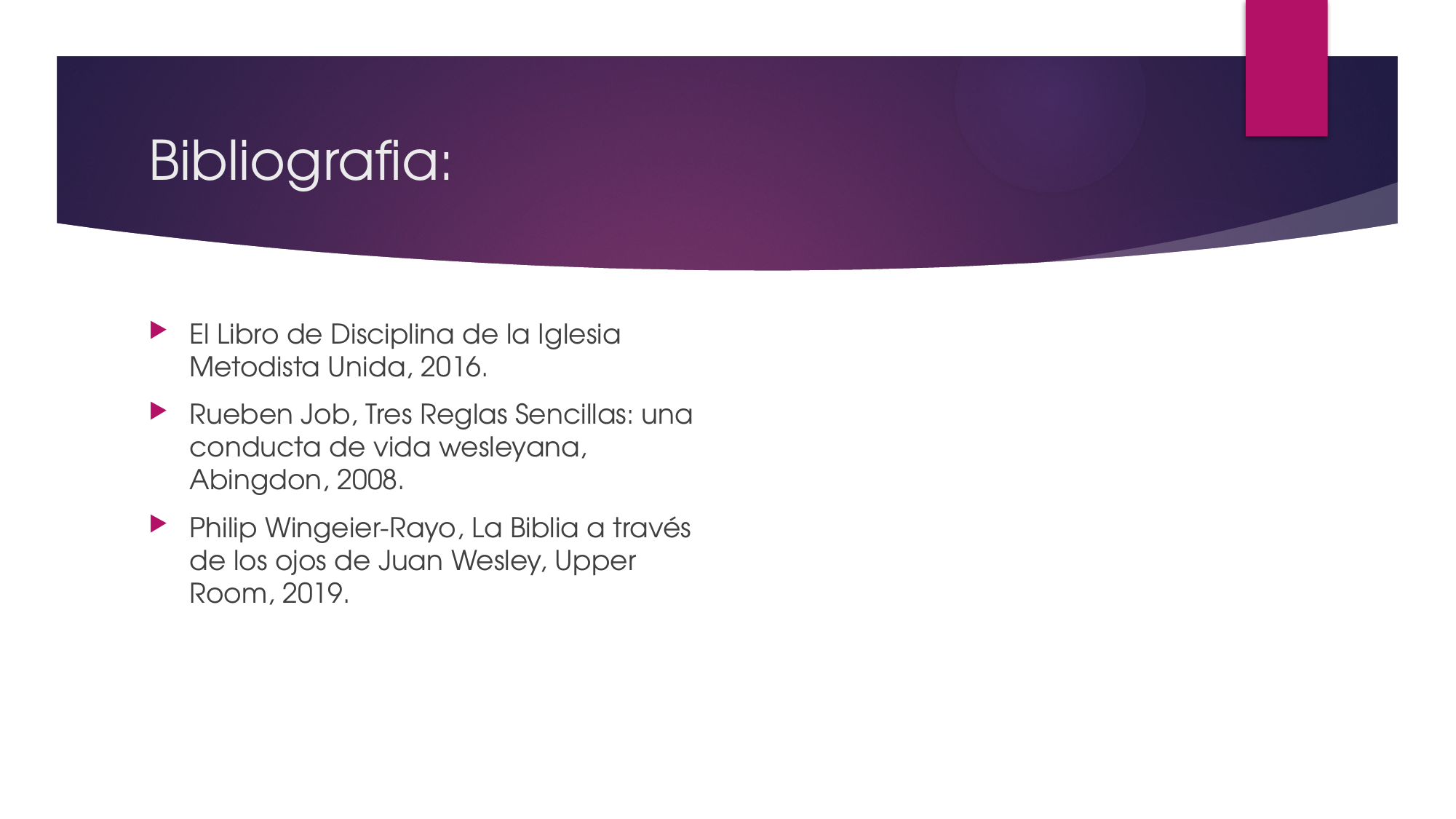

# Bibliografia:
El Libro de Disciplina de la Iglesia Metodista Unida, 2016.
Rueben Job, Tres Reglas Sencillas: una conducta de vida wesleyana, Abingdon, 2008.
Philip Wingeier-Rayo, La Biblia a través de los ojos de Juan Wesley, Upper Room, 2019.